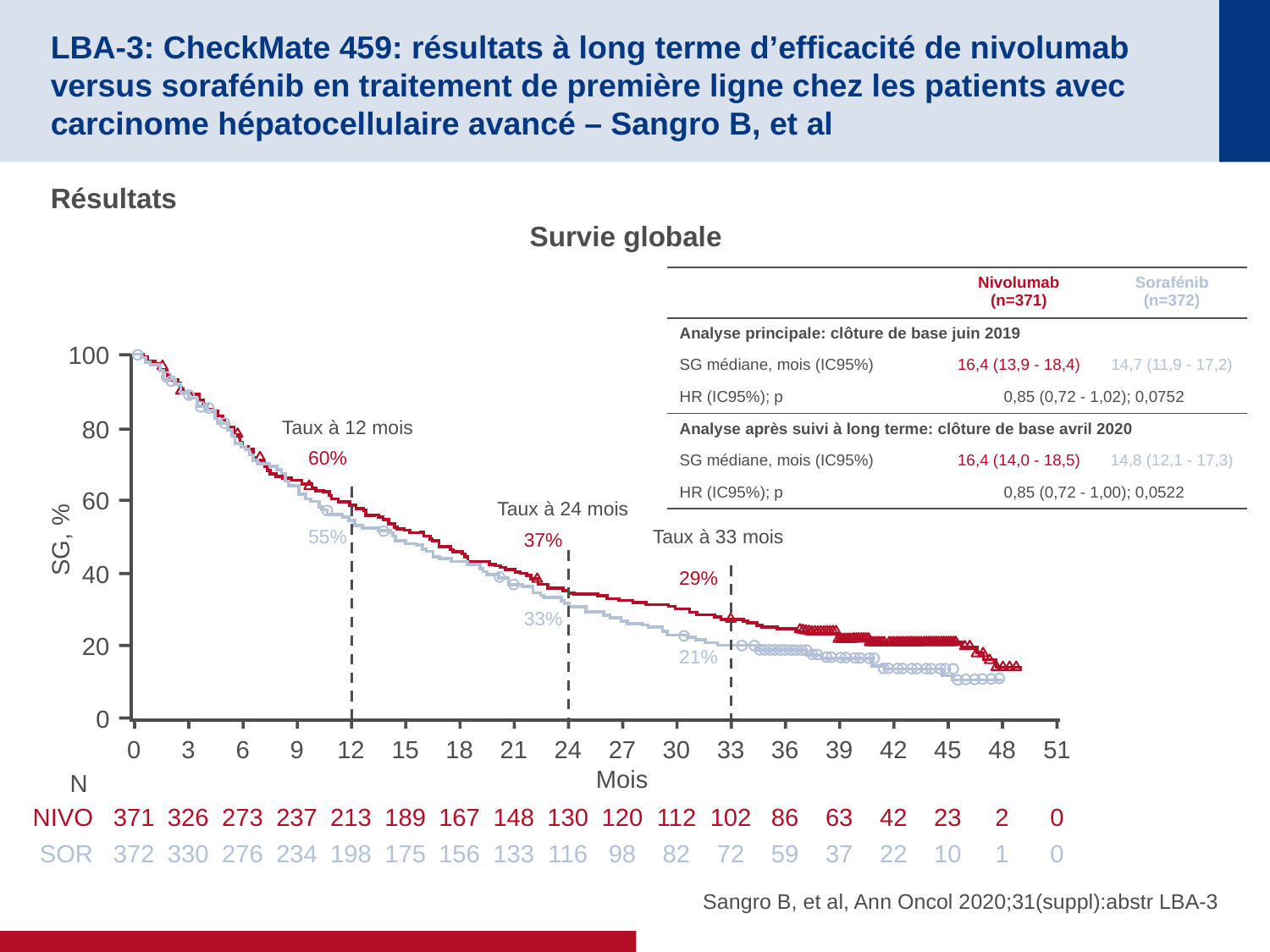

# LBA-3: CheckMate 459: résultats à long terme d’efficacité de nivolumab versus sorafénib en traitement de première ligne chez les patients avec carcinome hépatocellulaire avancé – Sangro B, et al
Résultats
Survie globale
|  | Nivolumab (n=371) | Sorafénib (n=372) |
| --- | --- | --- |
| Analyse principale: clôture de base juin 2019 |  |  |
| SG médiane, mois (IC95%) | 16,4 (13,9 - 18,4) | 14,7 (11,9 - 17,2) |
| HR (IC95%); p | 0,85 (0,72 - 1,02); 0,0752 |  |
| Analyse après suivi à long terme: clôture de base avril 2020 |  |  |
| SG médiane, mois (IC95%) | 16,4 (14,0 - 18,5) | 14,8 (12,1 - 17,3) |
| HR (IC95%); p | 0,85 (0,72 - 1,00); 0,0522 |  |
100

80

60

SG, %
40

20

0

Taux à 12 mois
60%
Taux à 24 mois
Taux à 33 mois
55%
37%
29%
33%
21%

0
3
6
9
12
15
18
21
24
27
30
33
36
39
42
45
48
51
Mois
N
NIVO
371
326
273
237
213
189
167
148
130
120
112
102
86
63
42
23
2
0
SOR
372
330
276
234
198
175
156
133
116
98
82
72
59
37
22
10
1
0
Sangro B, et al, Ann Oncol 2020;31(suppl):abstr LBA-3